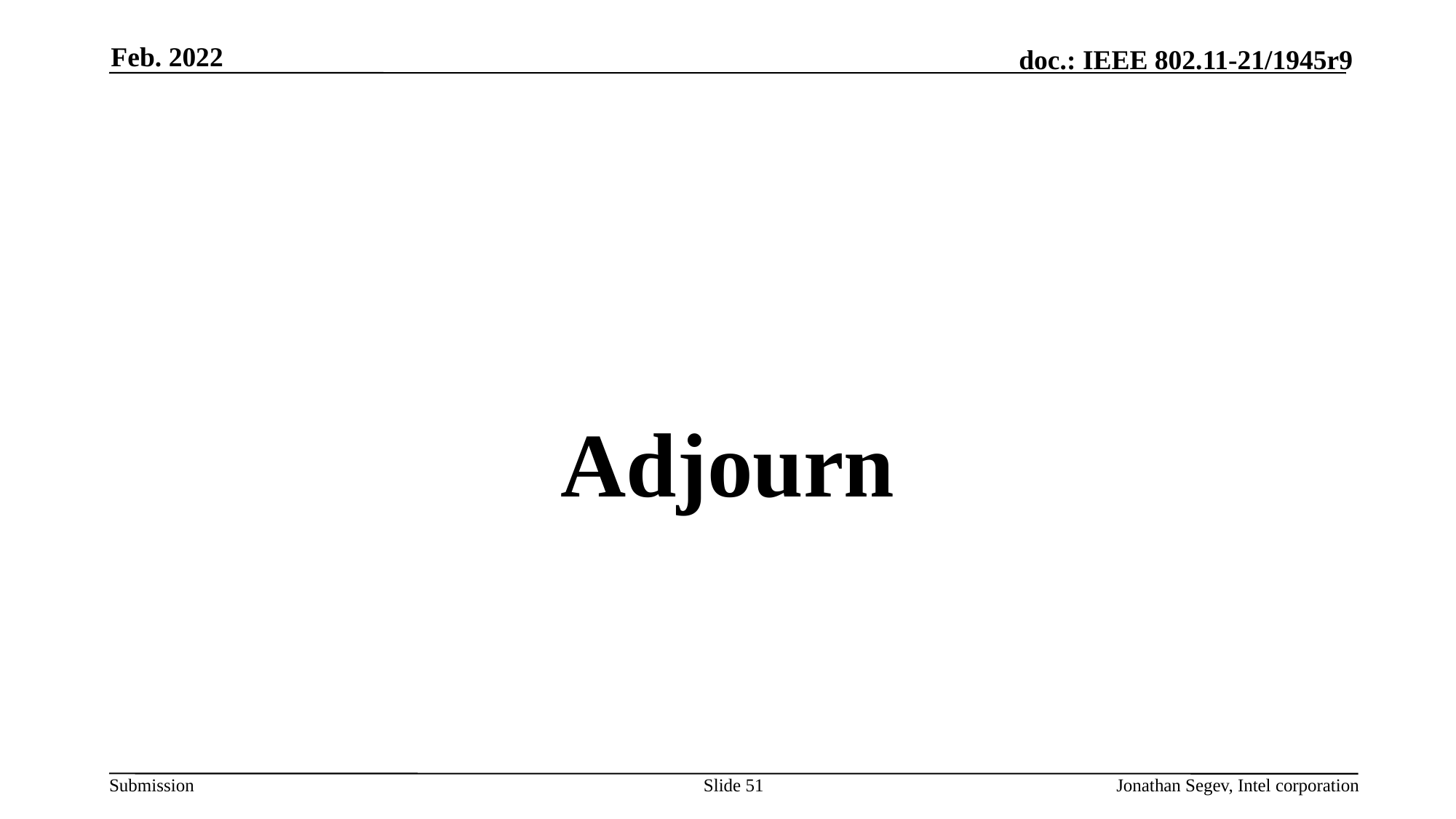

Feb. 2022
#

Adjourn
Slide 51
Jonathan Segev, Intel corporation